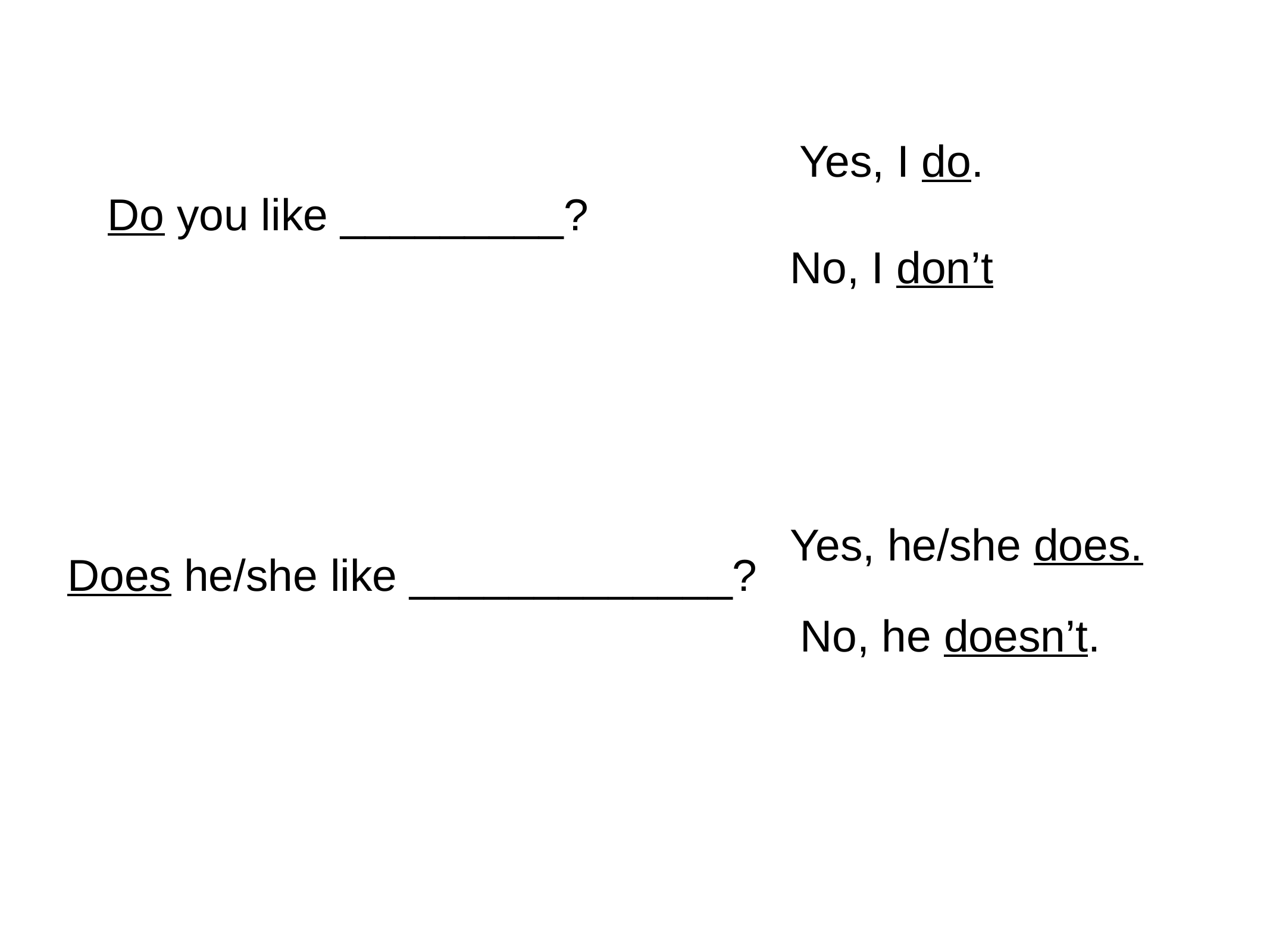

Yes, I do.
Do you like _________?
No, I don’t
Yes, he/she does.
Does he/she like _____________?
No, he doesn’t.